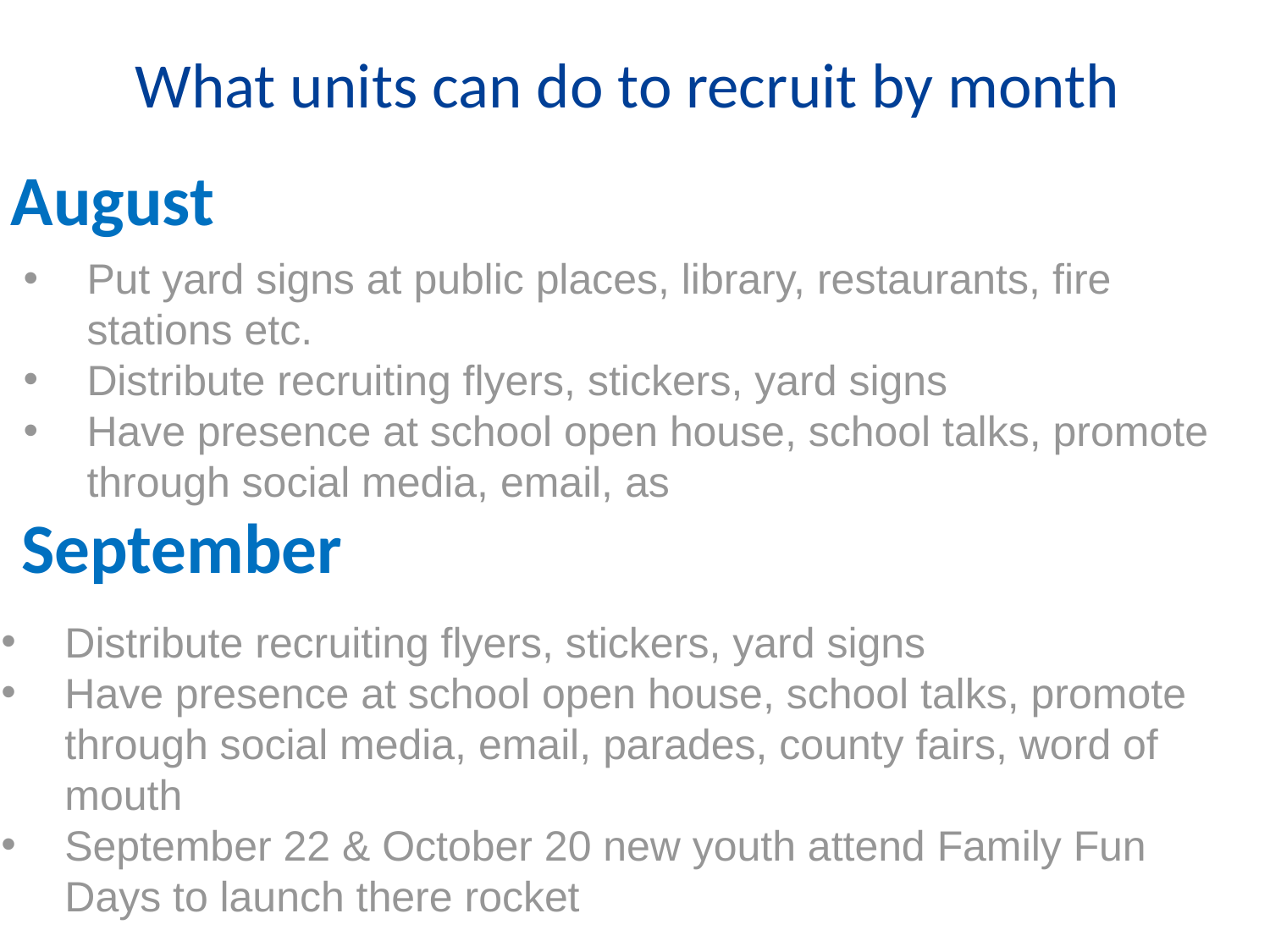

# What units can do to recruit by month
August
Put yard signs at public places, library, restaurants, fire stations etc.
Distribute recruiting flyers, stickers, yard signs
Have presence at school open house, school talks, promote through social media, email, as
September
Distribute recruiting flyers, stickers, yard signs
Have presence at school open house, school talks, promote through social media, email, parades, county fairs, word of mouth
September 22 & October 20 new youth attend Family Fun Days to launch there rocket